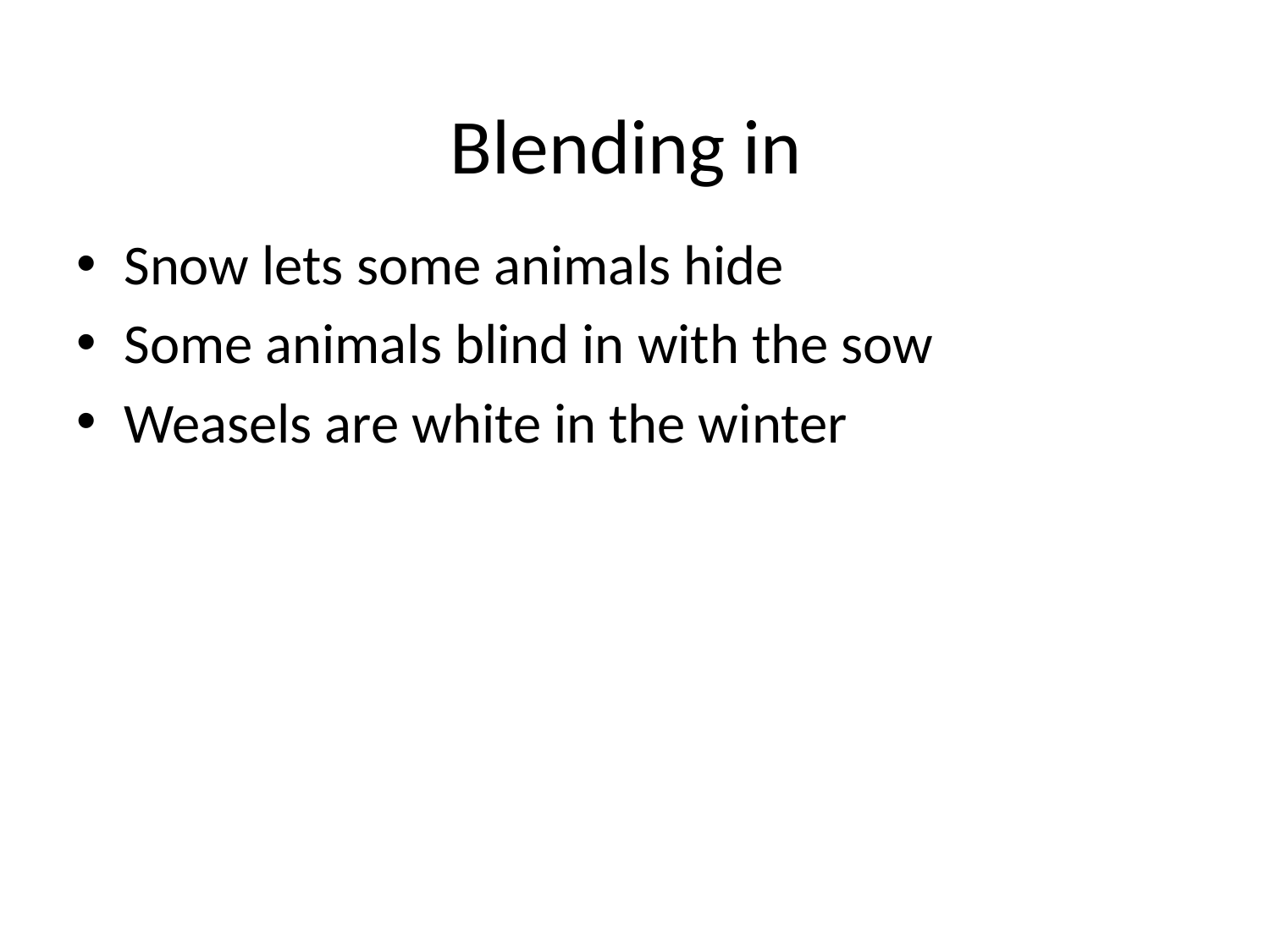

# Blending in
Snow lets some animals hide
Some animals blind in with the sow
Weasels are white in the winter